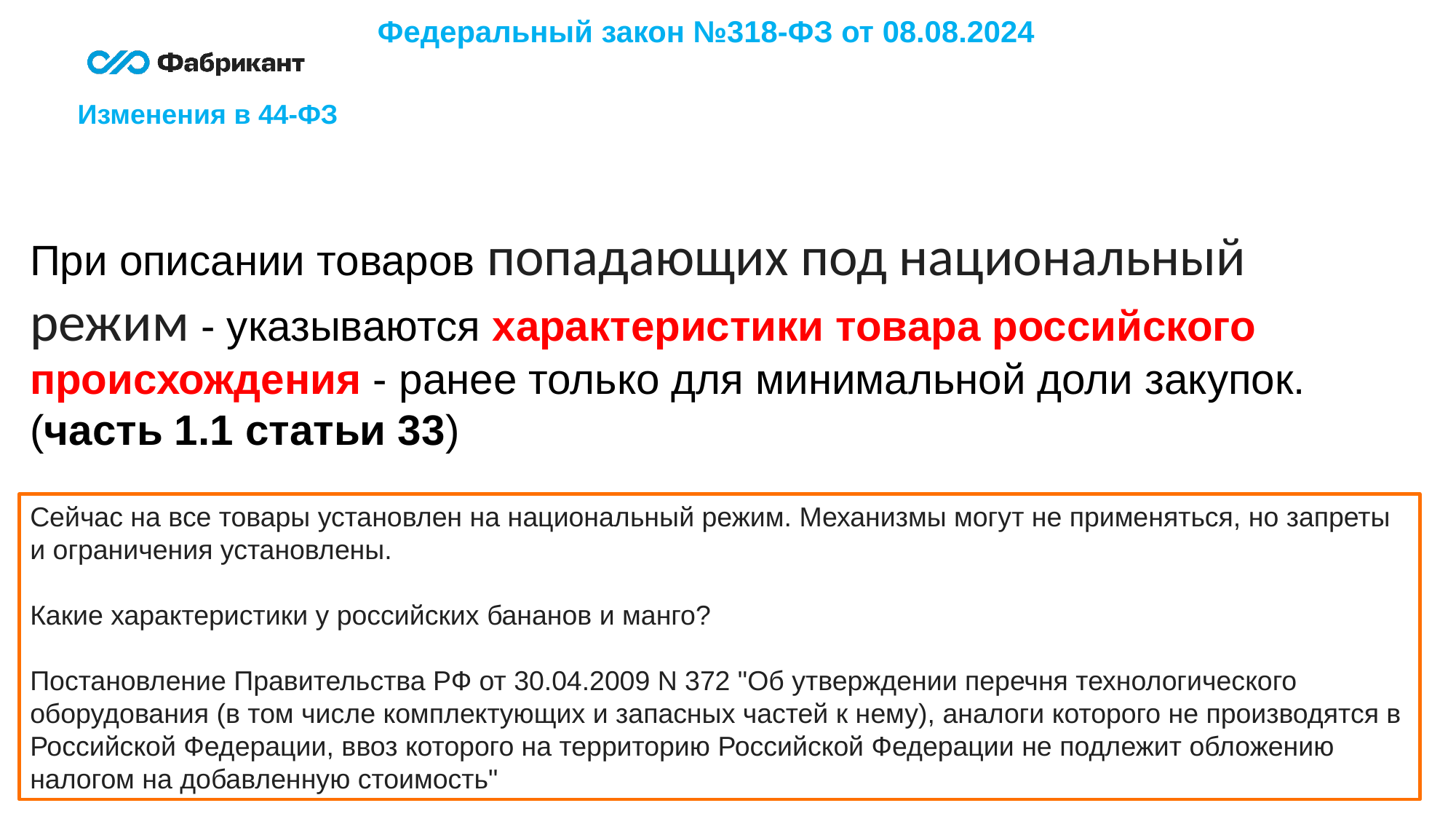

Федеральный закон №318-ФЗ от 08.08.2024
Изменения в 44-ФЗ
При описании товаров попадающих под национальный режим - указываются характеристики товара российского происхождения - ранее только для минимальной доли закупок. (часть 1.1 статьи 33)
Сейчас на все товары установлен на национальный режим. Механизмы могут не применяться, но запреты и ограничения установлены.

Какие характеристики у российских бананов и манго?

Постановление Правительства РФ от 30.04.2009 N 372 "Об утверждении перечня технологического оборудования (в том числе комплектующих и запасных частей к нему), аналоги которого не производятся в Российской Федерации, ввоз которого на территорию Российской Федерации не подлежит обложению налогом на добавленную стоимость"
7